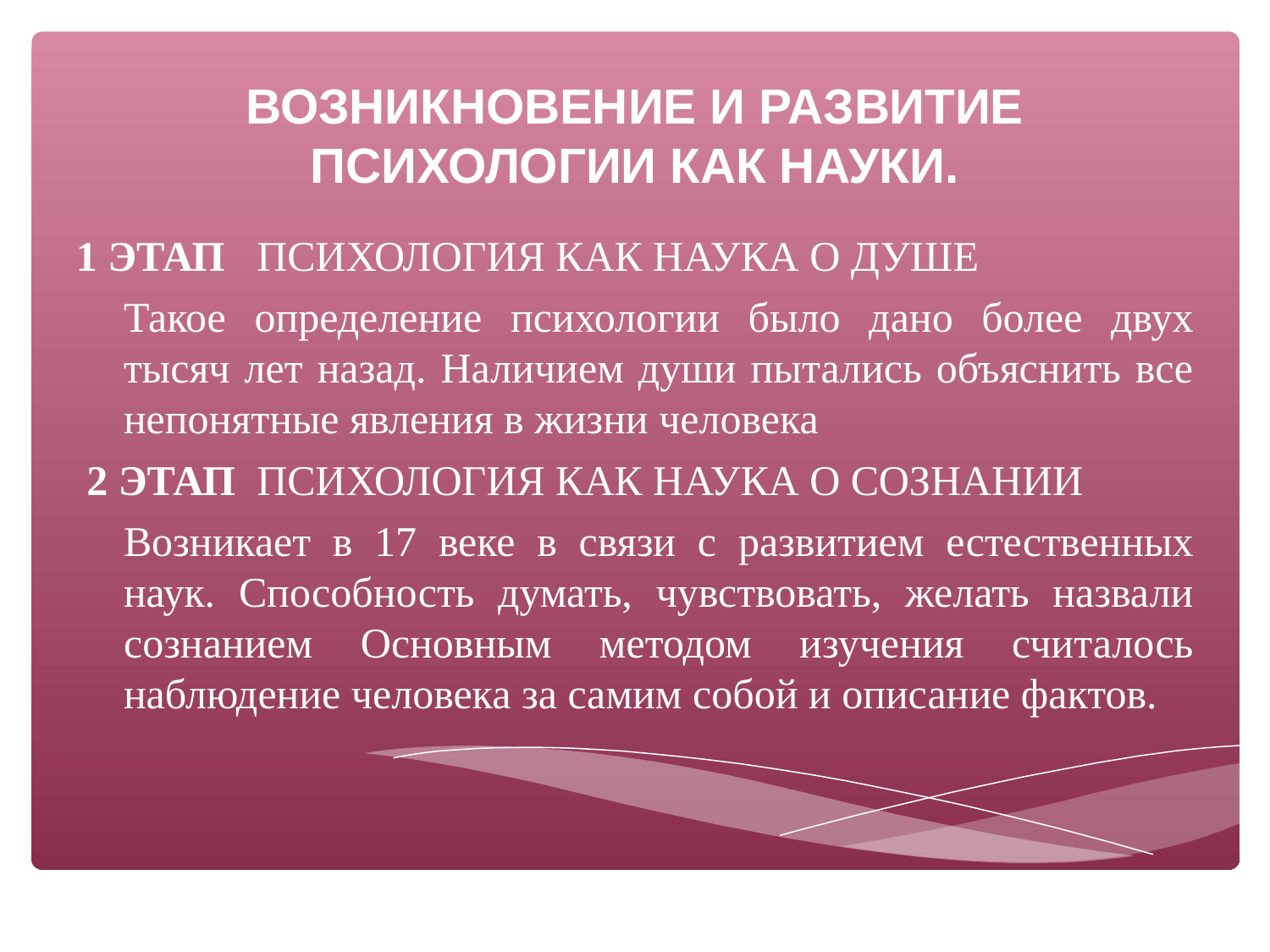

# ВОЗНИКНОВЕНИЕ И РАЗВИТИЕ ПСИХОЛОГИИ КАК НАУКИ.
1 ЭТАП   ПСИХОЛОГИЯ КАК НАУКА О ДУШЕ
	Такое определение психологии было дано более двух тысяч лет назад. Наличием души пытались объяснить все непонятные явления в жизни человека
 2 ЭТАП  ПСИХОЛОГИЯ КАК НАУКА О СОЗНАНИИ
	Возникает в 17 веке в связи с развитием естественных наук. Способность думать, чувствовать, желать назвали сознанием Основным методом изучения считалось наблюдение человека за самим собой и описание фактов.